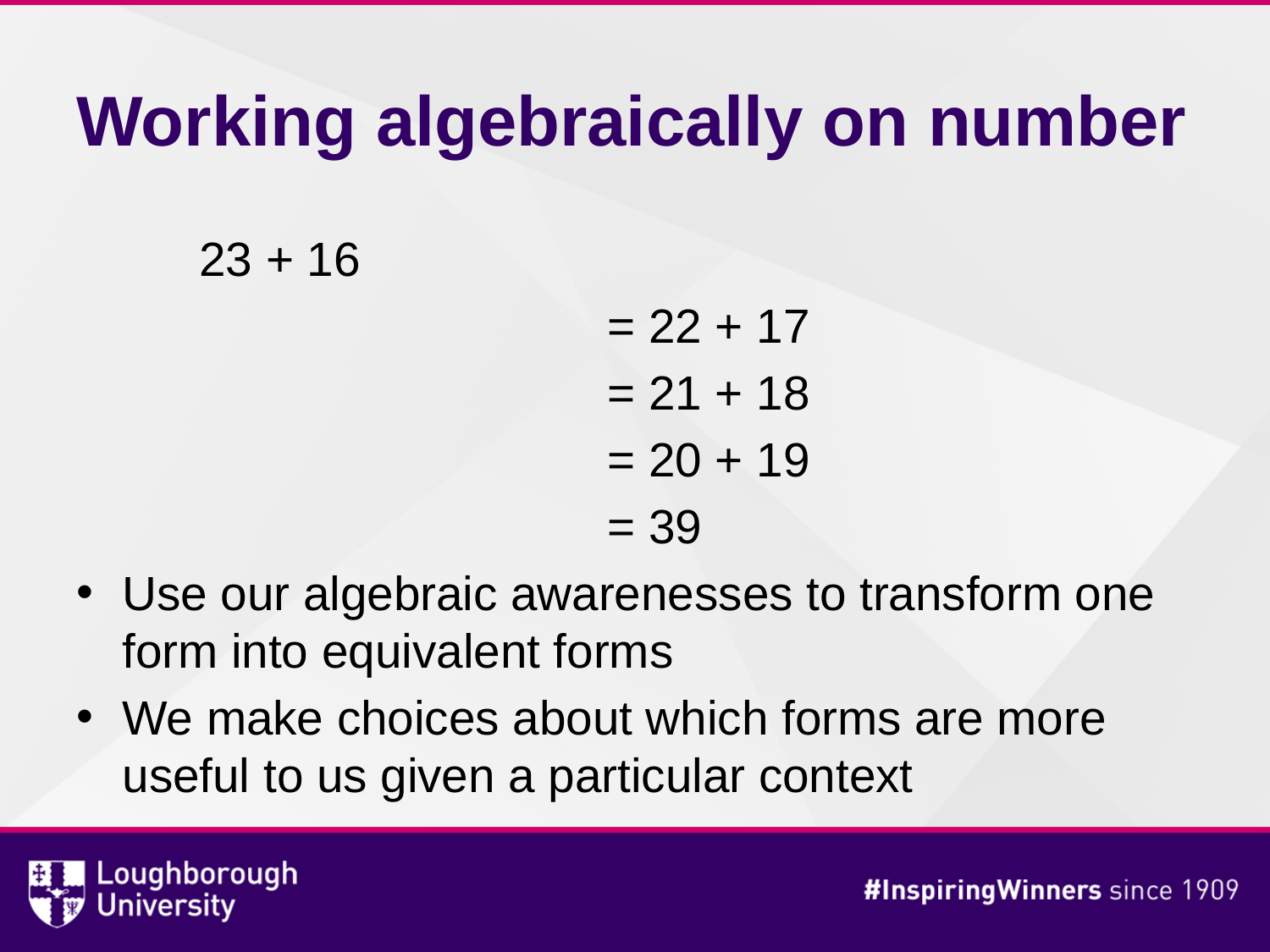

# Working algebraically on number
			23 + 16
= 22 + 17
= 21 + 18
= 20 + 19
= 39
Use our algebraic awarenesses to transform one form into equivalent forms
We make choices about which forms are more useful to us given a particular context